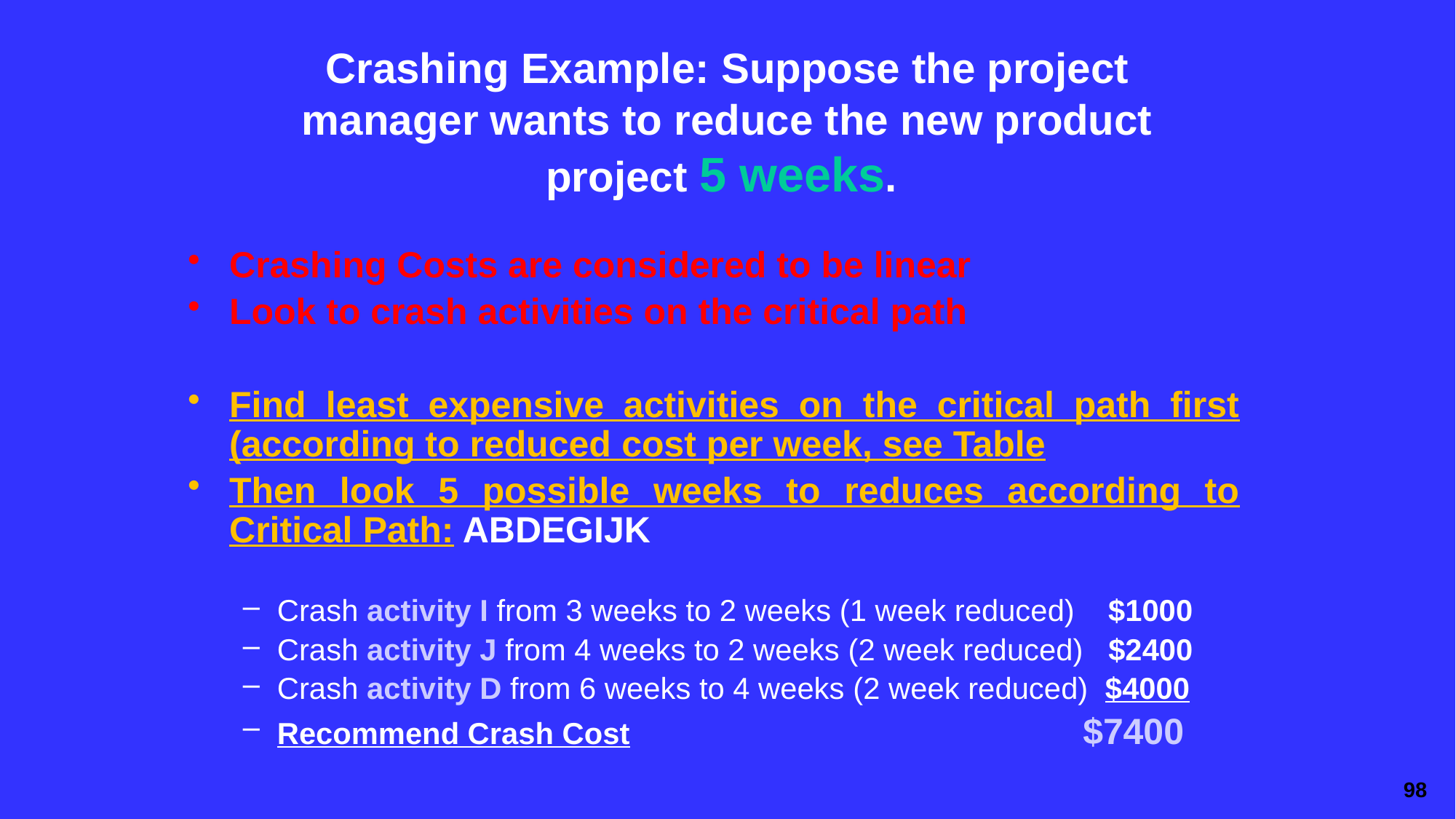

# Crashing Example: Suppose the project manager wants to reduce the new product project 5 weeks.
Crashing Costs are considered to be linear
Look to crash activities on the critical path

Find least expensive activities on the critical path first (according to reduced cost per week, see Table
Then look 5 possible weeks to reduces according to Critical Path: ABDEGIJK

Crash activity I from 3 weeks to 2 weeks (1 week reduced)    $1000
Crash activity J from 4 weeks to 2 weeks (2 week reduced)   $2400
Crash activity D from 6 weeks to 4 weeks (2 week reduced)  $4000
Recommend Crash Cost 				     $7400
98